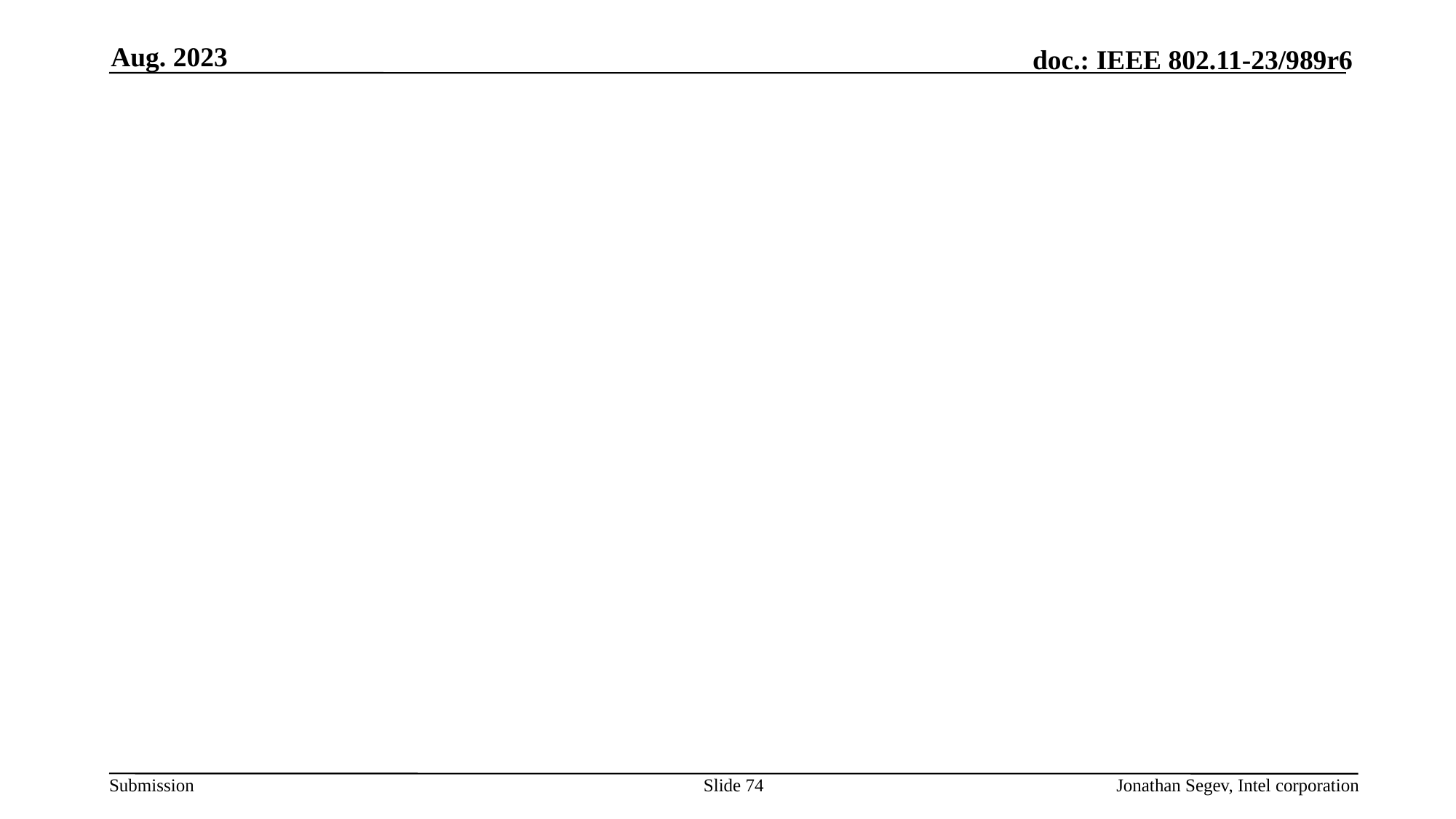

Aug. 2023
#

Slide 74
Jonathan Segev, Intel corporation